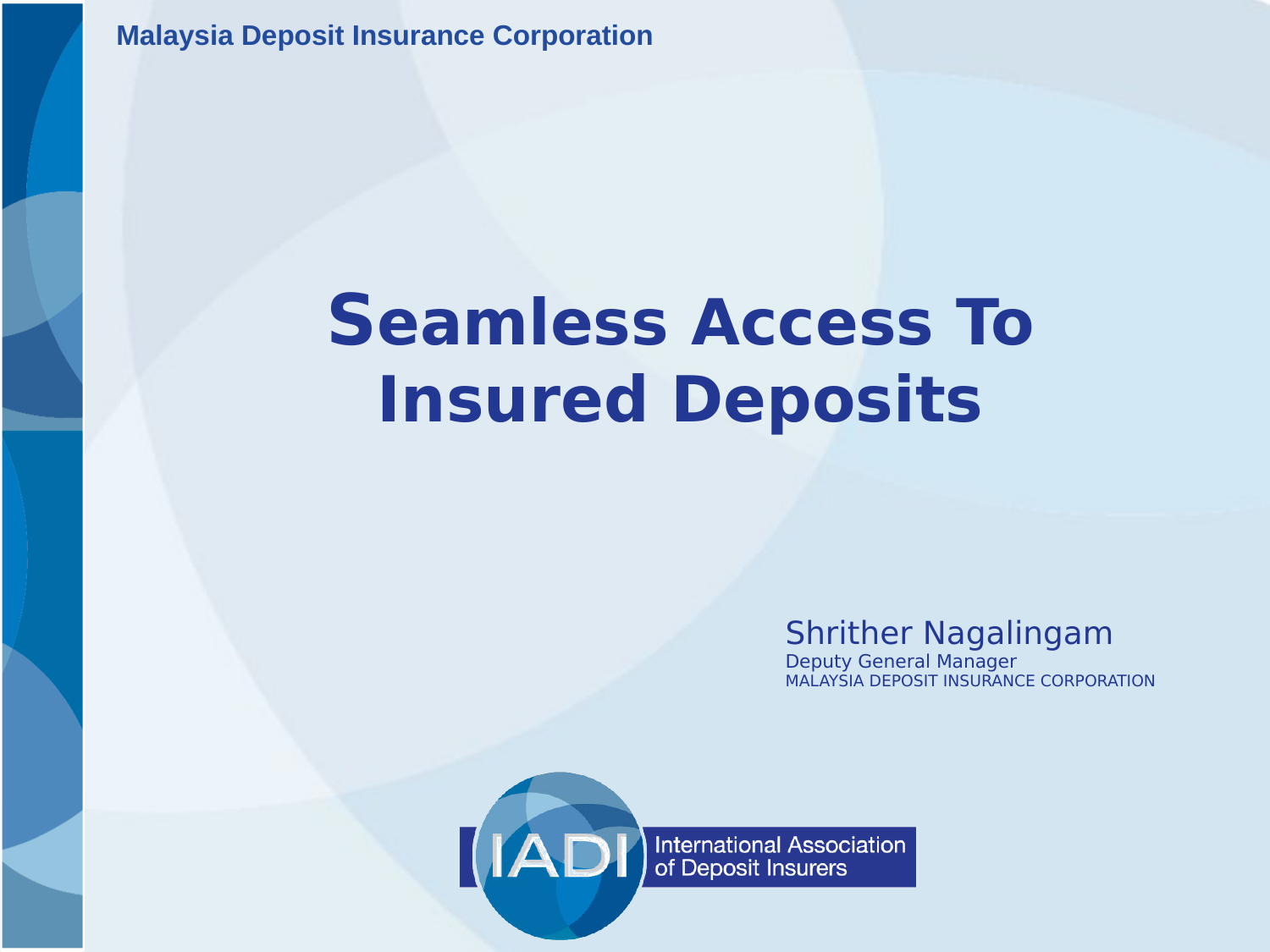

Malaysia Deposit Insurance Corporation
# Seamless Access To Insured Deposits
Shrither Nagalingam
Deputy General Manager
MALAYSIA DEPOSIT INSURANCE CORPORATION